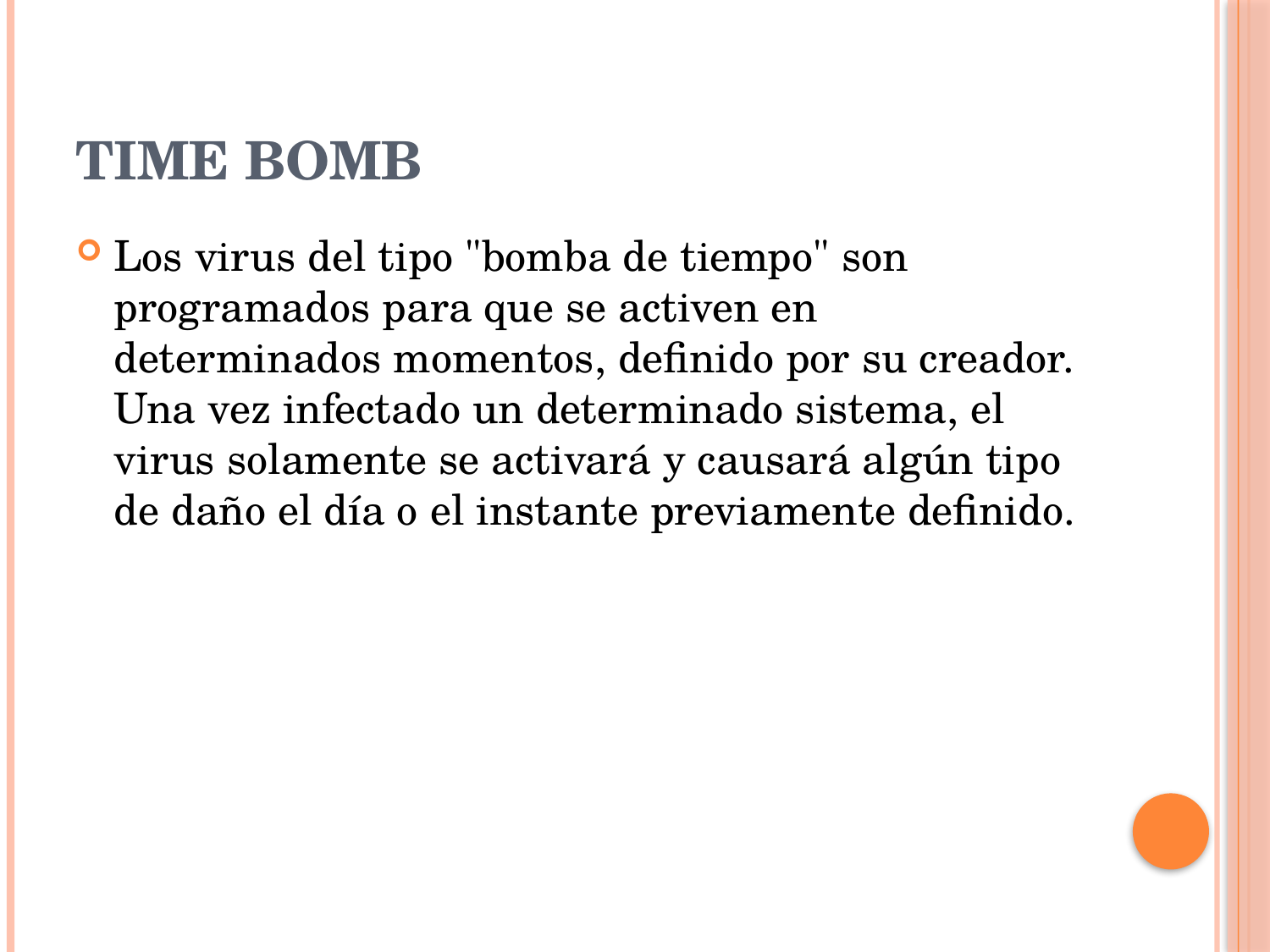

# Time Bomb
Los virus del tipo "bomba de tiempo" son programados para que se activen en determinados momentos, definido por su creador. Una vez infectado un determinado sistema, el virus solamente se activará y causará algún tipo de daño el día o el instante previamente definido.